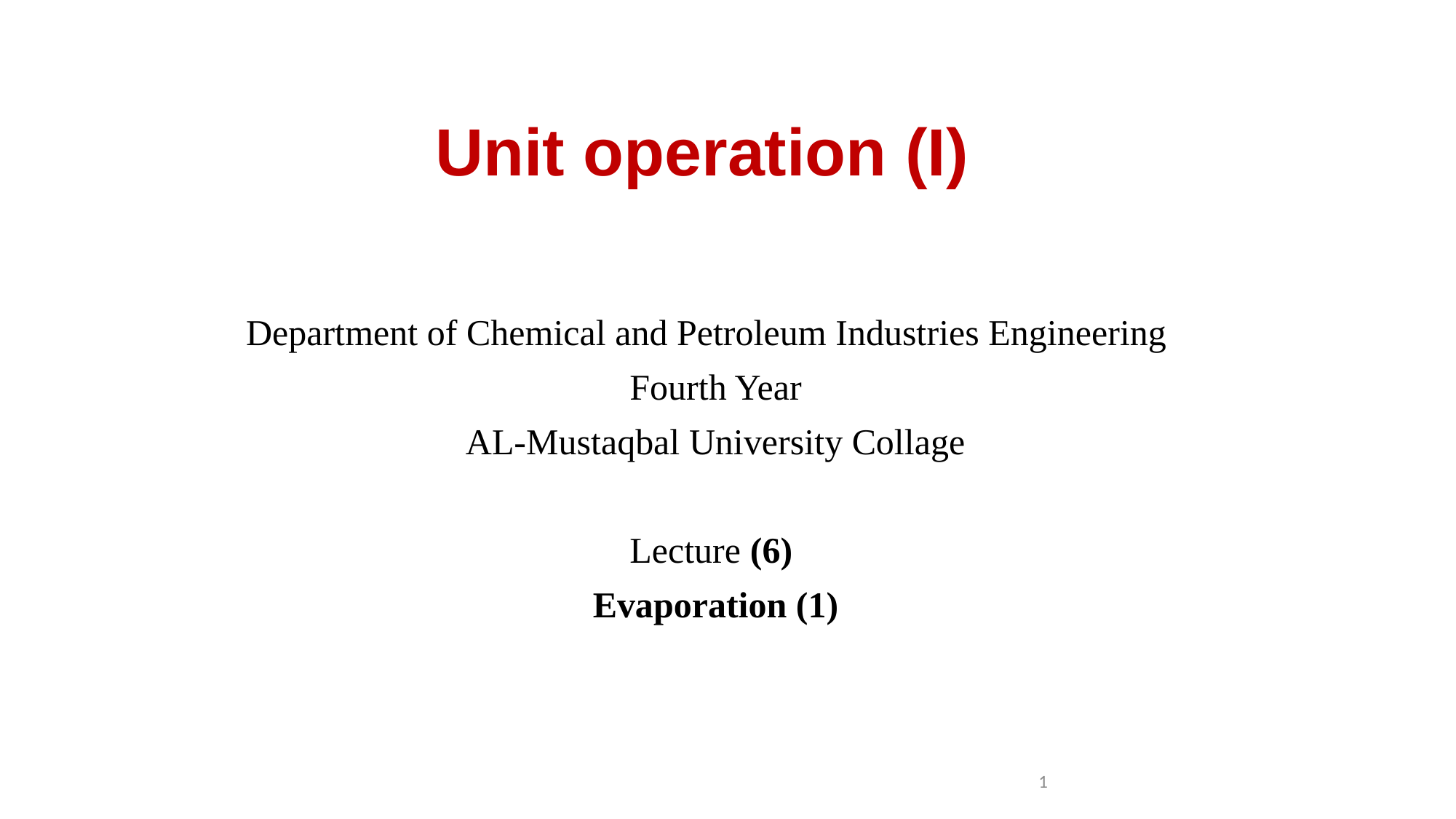

# Unit operation (I)
Department of Chemical and Petroleum Industries Engineering
Fourth Year
AL-Mustaqbal University Collage

Lecture (6)
Evaporation (1)
1